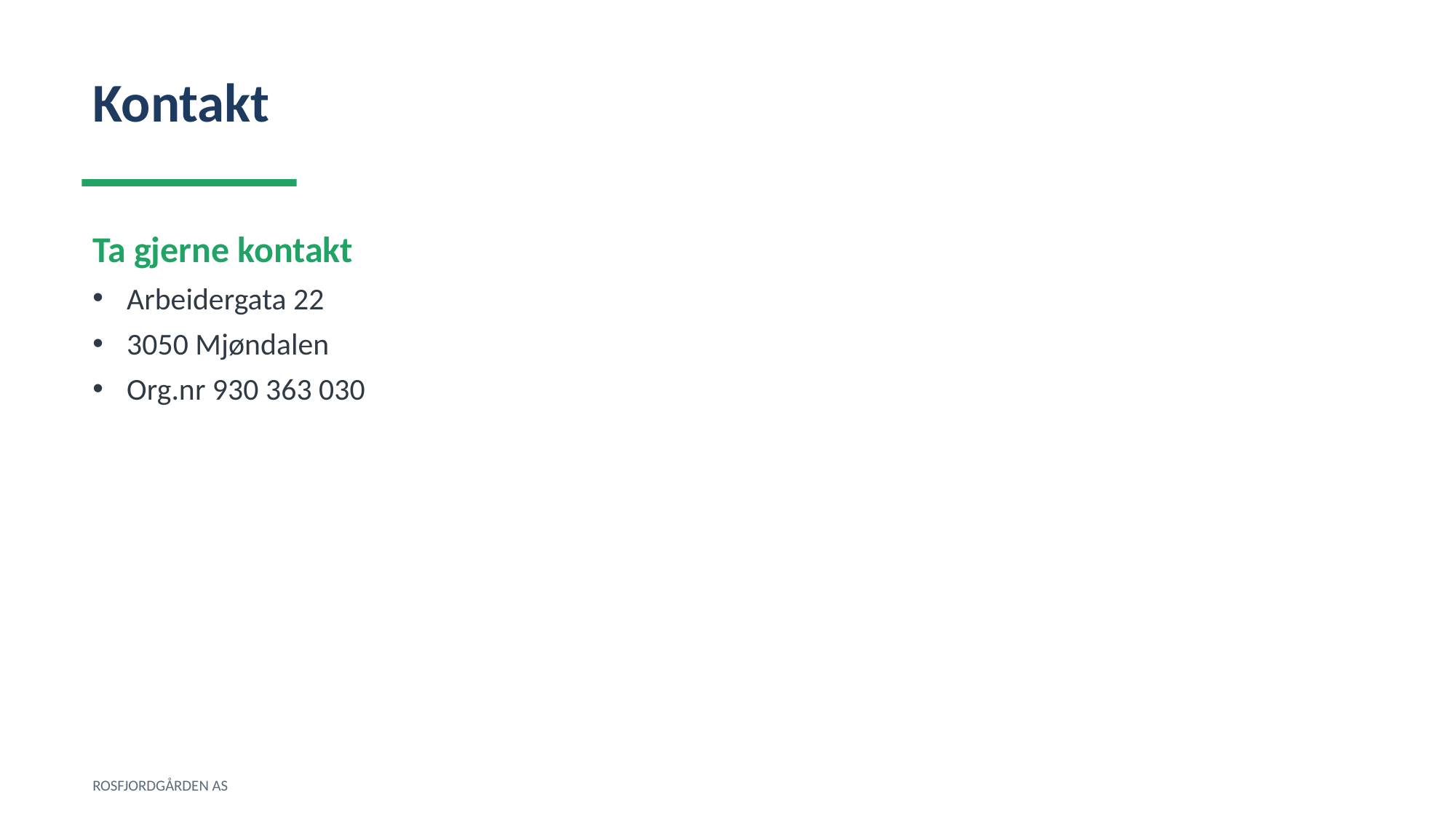

Kontakt

Ta gjerne kontakt
Arbeidergata 22
3050 Mjøndalen
Org.nr 930 363 030
ROSFJORDGÅRDEN AS